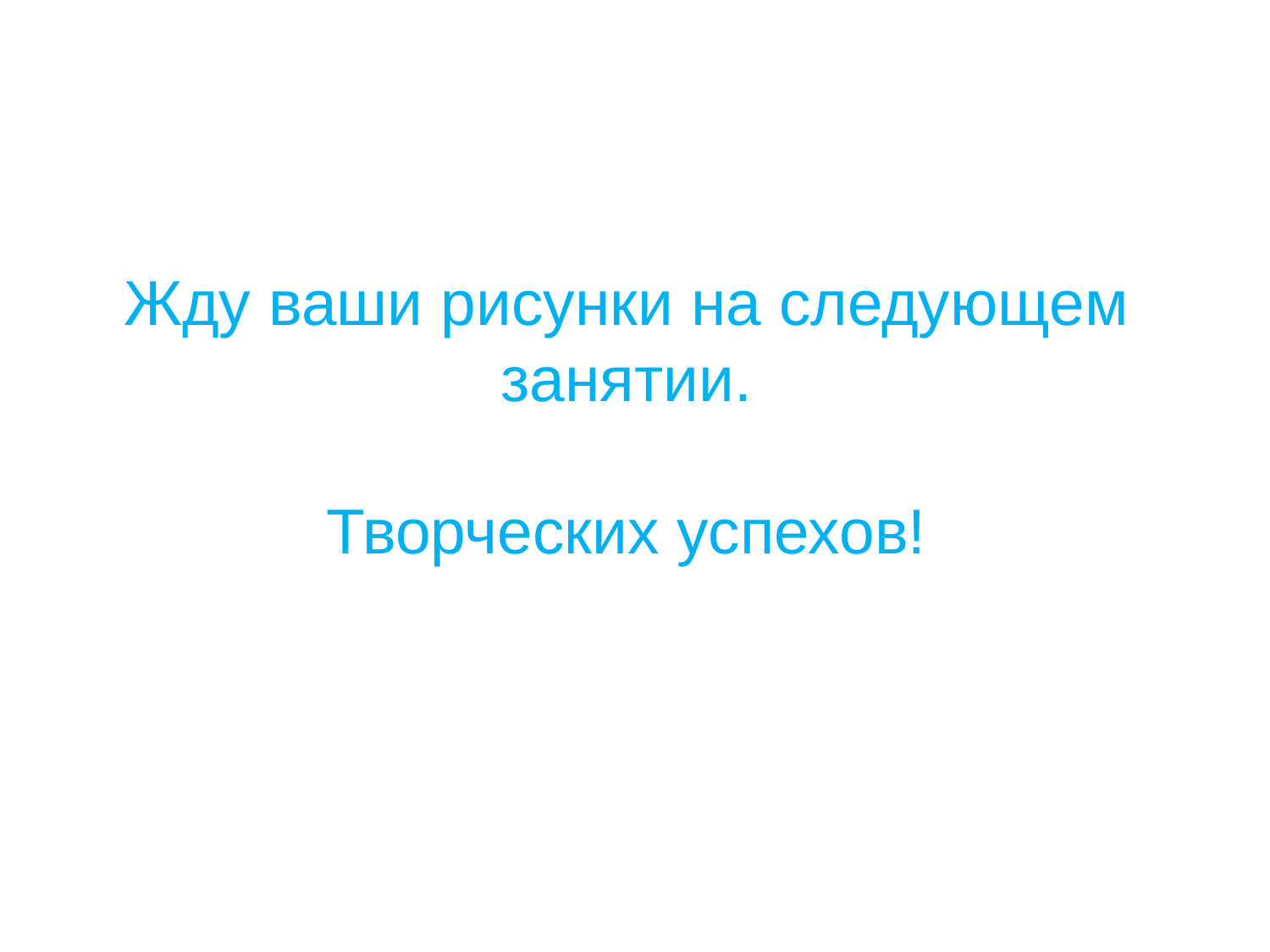

#

Жду ваши рисунки на следующем занятии.

 Творческих успехов!